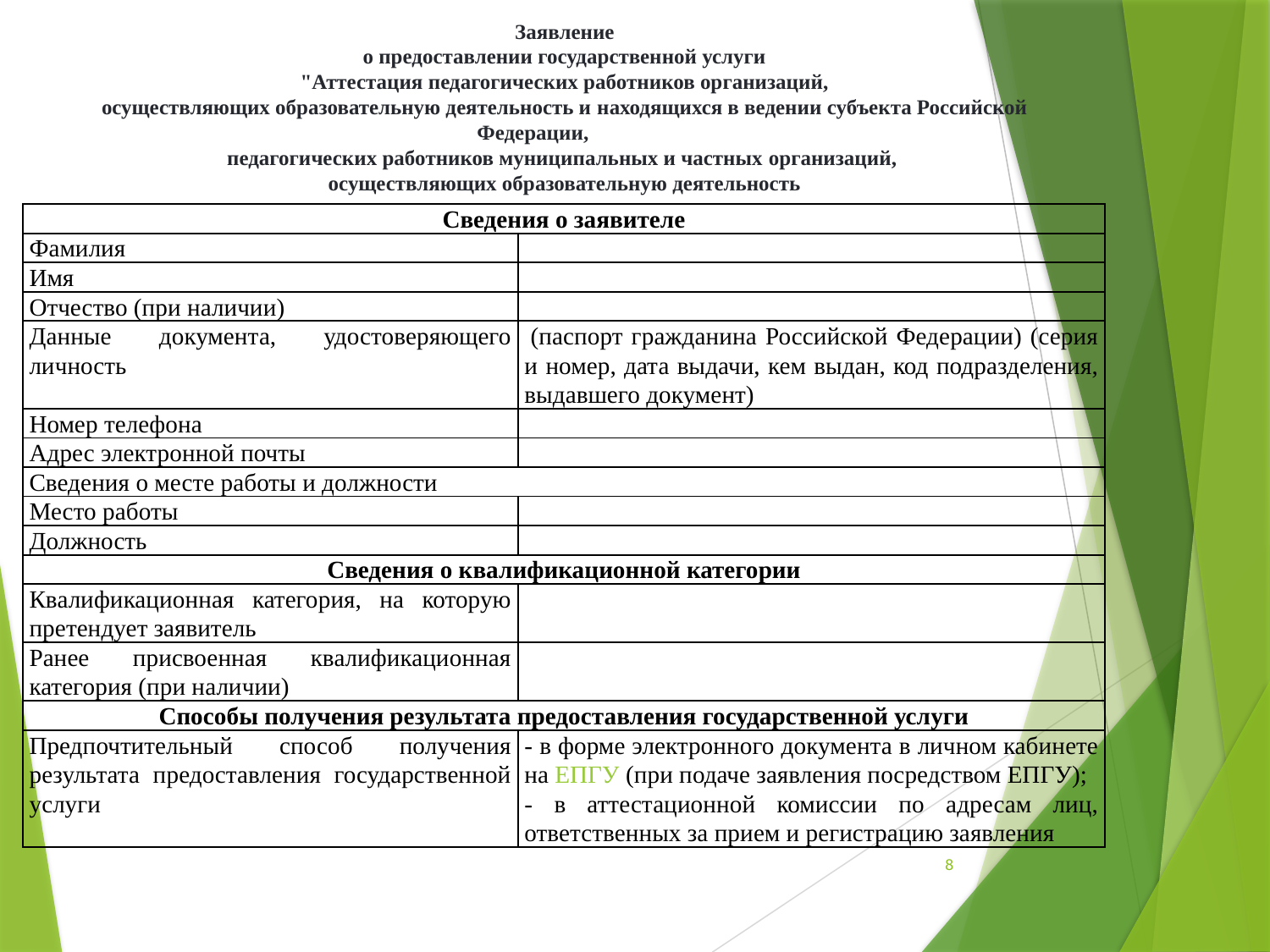

Заявление
о предоставлении государственной услуги
"Аттестация педагогических работников организаций,
осуществляющих образовательную деятельность и находящихся в ведении субъекта Российской Федерации,
педагогических работников муниципальных и частных организаций,
осуществляющих образовательную деятельность
| Сведения о заявителе |  |
| --- | --- |
| Фамилия |  |
| Имя |  |
| Отчество (при наличии) |  |
| Данные документа, удостоверяющего личность | (паспорт гражданина Российской Федерации) (серия и номер, дата выдачи, кем выдан, код подразделения, выдавшего документ) |
| Номер телефона |  |
| Адрес электронной почты |  |
| Сведения о месте работы и должности |  |
| Место работы |  |
| Должность |  |
| Сведения о квалификационной категории |  |
| Квалификационная категория, на которую претендует заявитель |  |
| Ранее присвоенная квалификационная категория (при наличии) |  |
| Способы получения результата предоставления государственной услуги |  |
| Предпочтительный способ получения результата предоставления государственной услуги | - в форме электронного документа в личном кабинете на ЕПГУ (при подаче заявления посредством ЕПГУ); - в аттестационной комиссии по адресам лиц, ответственных за прием и регистрацию заявления |
8